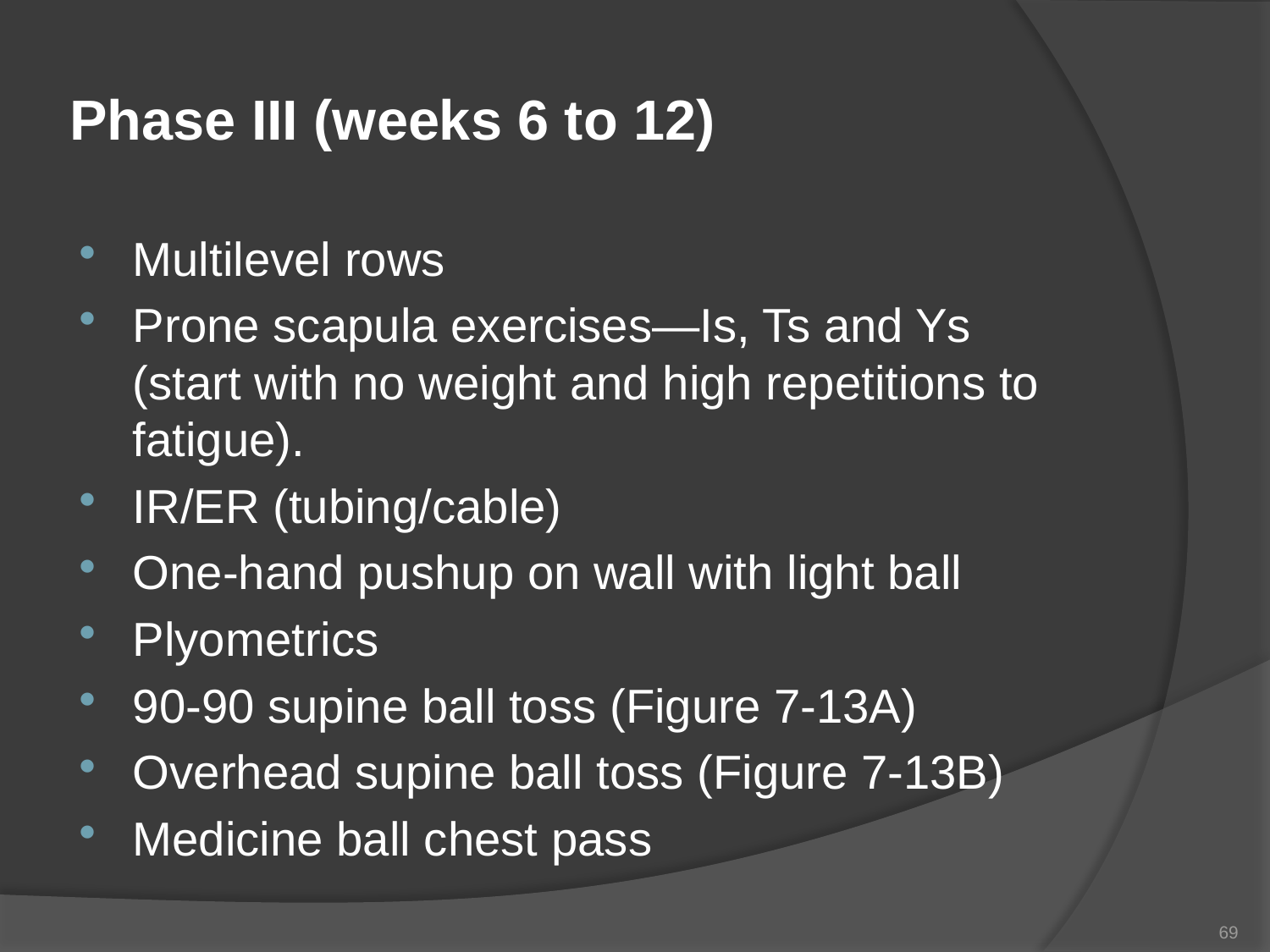

# Phase III (weeks 6 to 12)
Multilevel rows
Prone scapula exercises—Is, Ts and Ys (start with no weight and high repetitions to fatigue).
IR/ER (tubing/cable)
One-hand pushup on wall with light ball
Plyometrics
90-90 supine ball toss (Figure 7-13A)
Overhead supine ball toss (Figure 7-13B)
Medicine ball chest pass
69